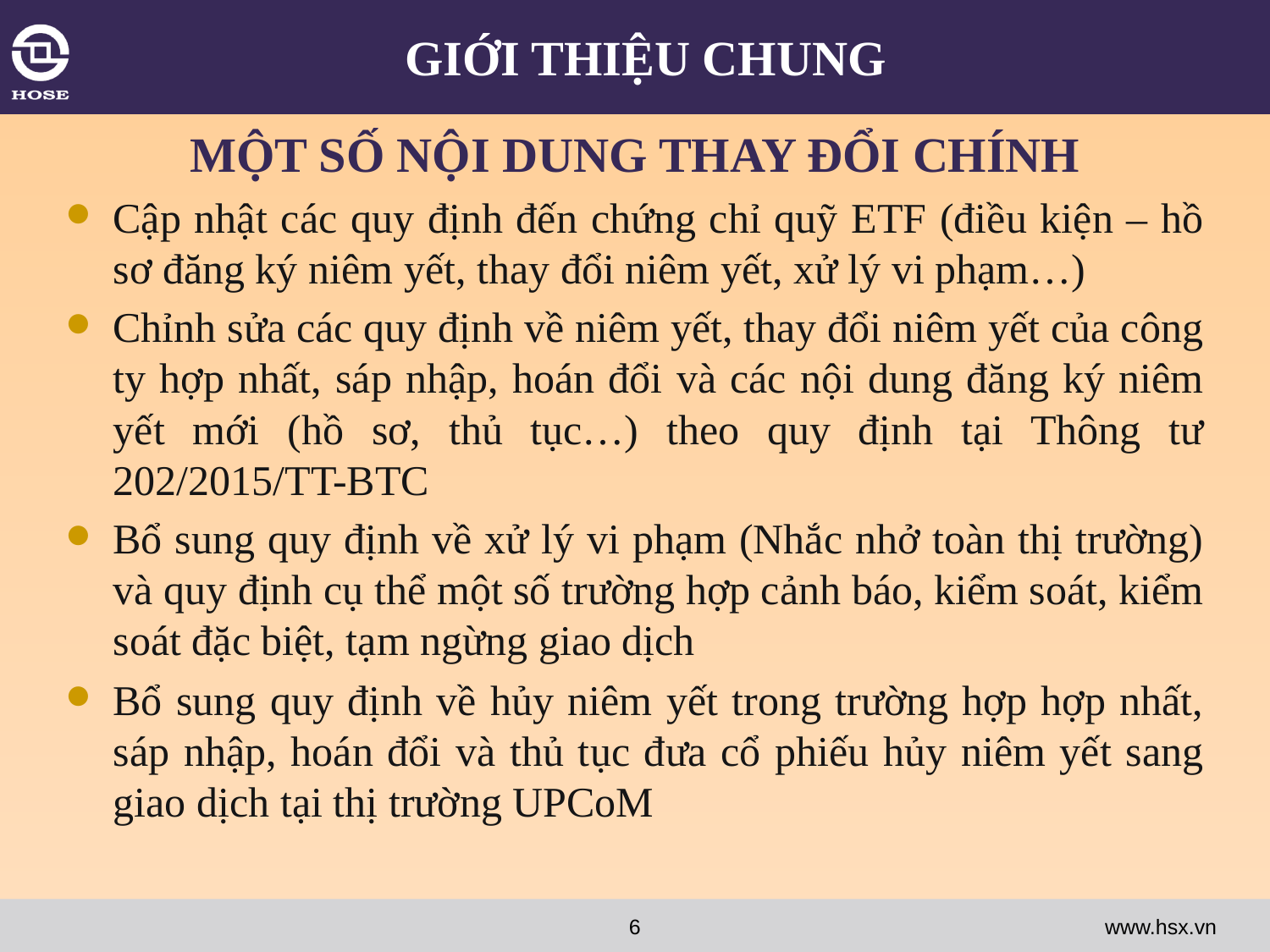

# GIỚI THIỆU CHUNG
MỘT SỐ NỘI DUNG THAY ĐỔI CHÍNH
Cập nhật các quy định đến chứng chỉ quỹ ETF (điều kiện – hồ sơ đăng ký niêm yết, thay đổi niêm yết, xử lý vi phạm…)
Chỉnh sửa các quy định về niêm yết, thay đổi niêm yết của công ty hợp nhất, sáp nhập, hoán đổi và các nội dung đăng ký niêm yết mới (hồ sơ, thủ tục…) theo quy định tại Thông tư 202/2015/TT-BTC
Bổ sung quy định về xử lý vi phạm (Nhắc nhở toàn thị trường) và quy định cụ thể một số trường hợp cảnh báo, kiểm soát, kiểm soát đặc biệt, tạm ngừng giao dịch
Bổ sung quy định về hủy niêm yết trong trường hợp hợp nhất, sáp nhập, hoán đổi và thủ tục đưa cổ phiếu hủy niêm yết sang giao dịch tại thị trường UPCoM

6
www.hsx.vn